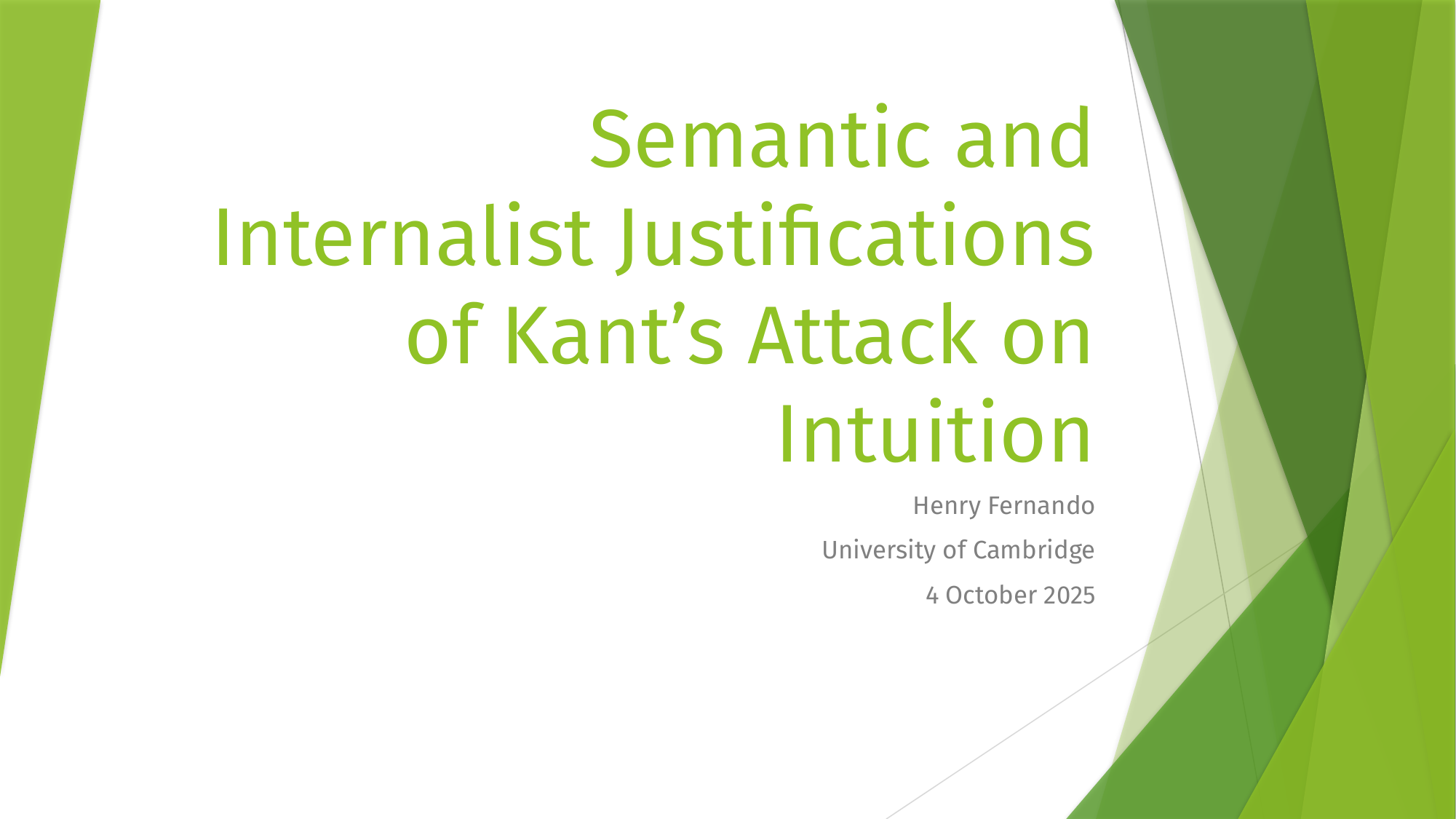

# Semantic and Internalist Justifications of Kant’s Attack on Intuition
Henry Fernando
University of Cambridge
4 October 2025